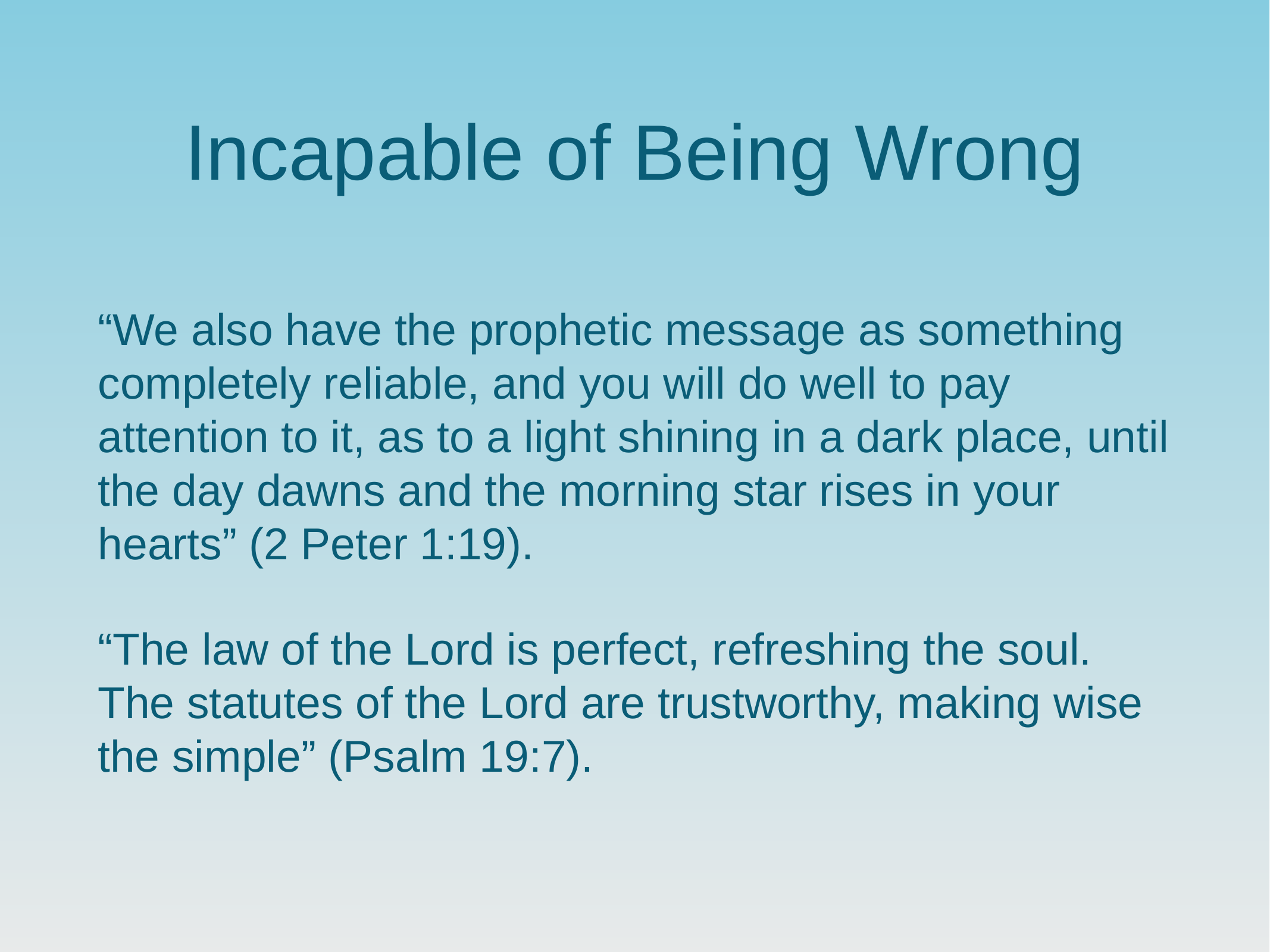

# Incapable of Being Wrong
“We also have the prophetic message as something completely reliable, and you will do well to pay attention to it, as to a light shining in a dark place, until the day dawns and the morning star rises in your hearts” (2 Peter 1:19).
“The law of the Lord is perfect, refreshing the soul. The statutes of the Lord are trustworthy, making wise the simple” (Psalm 19:7).